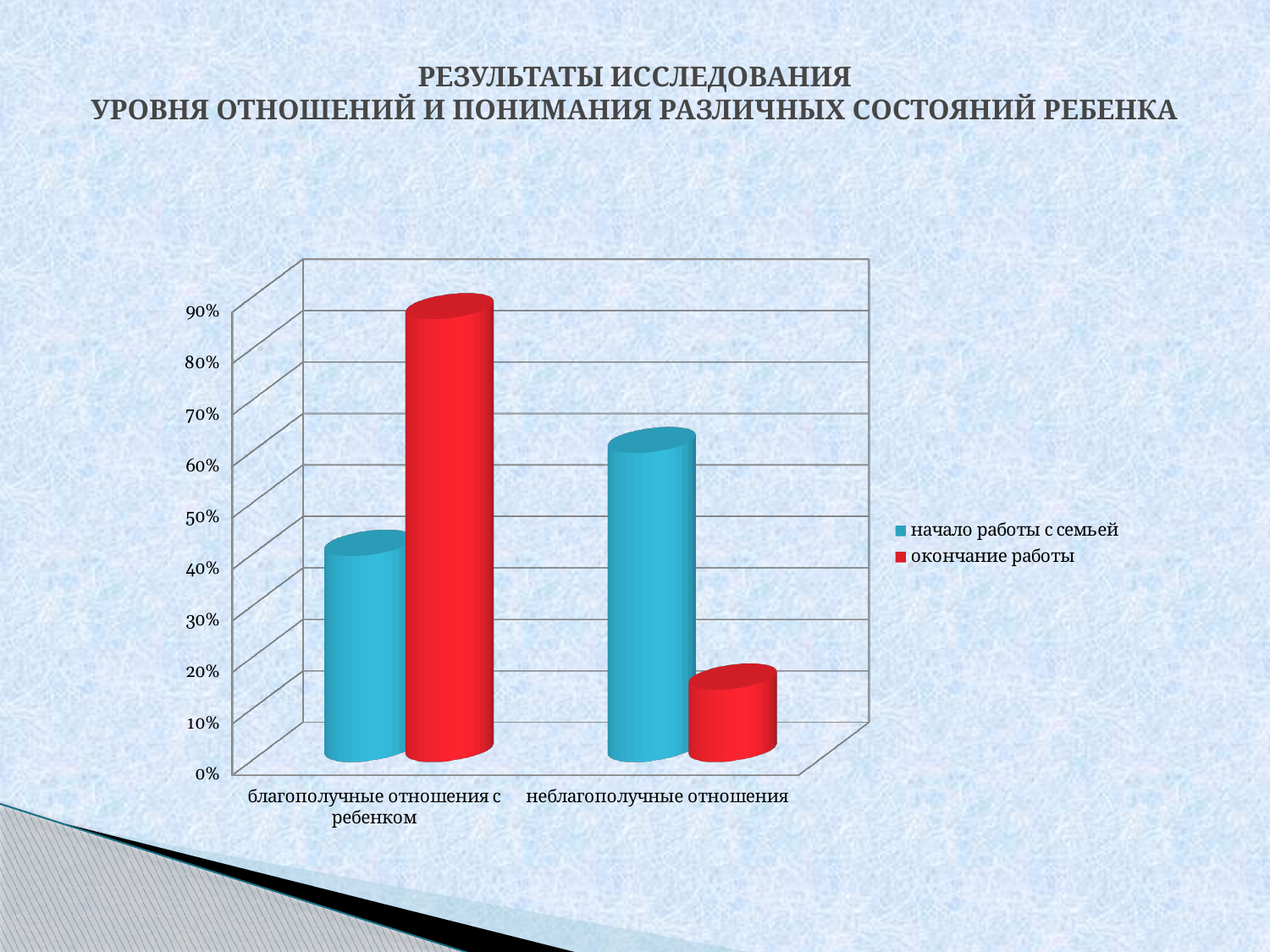

# РЕЗУЛЬТАТЫ ИССЛЕДОВАНИЯ УРОВНЯ ОТНОШЕНИЙ И ПОНИМАНИЯ РАЗЛИЧНЫХ СОСТОЯНИЙ РЕБЕНКА

[unsupported chart]